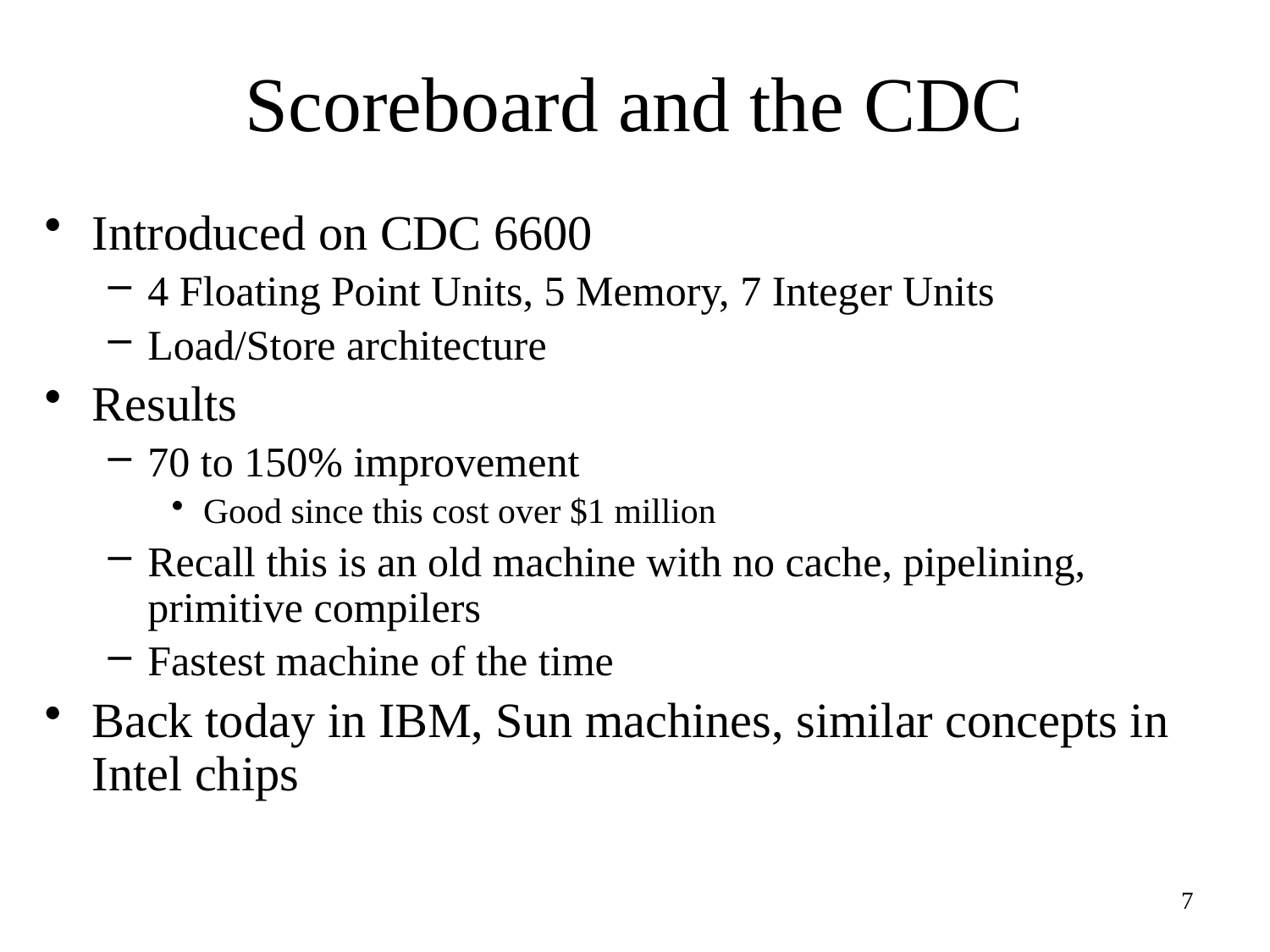

# Scoreboard and the CDC
Introduced on CDC 6600
4 Floating Point Units, 5 Memory, 7 Integer Units
Load/Store architecture
Results
70 to 150% improvement
Good since this cost over $1 million
Recall this is an old machine with no cache, pipelining, primitive compilers
Fastest machine of the time
Back today in IBM, Sun machines, similar concepts in Intel chips

7